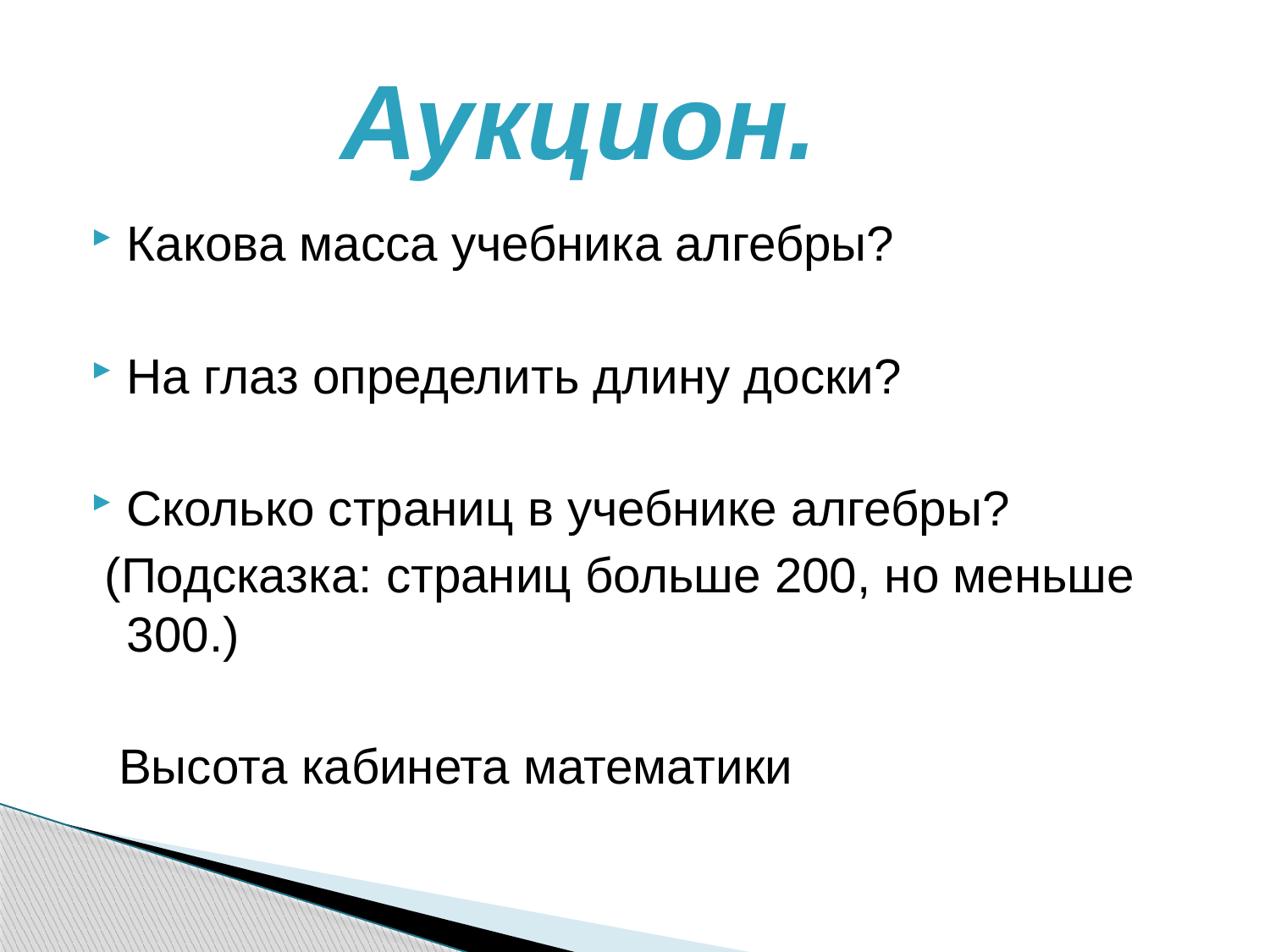

# Аукцион.
Какова масса учебника алгебры?

На глаз определить длину доски?

Сколько страниц в учебнике алгебры?
 (Подсказка: страниц больше 200, но меньше 300.)

  Высота кабинета математики